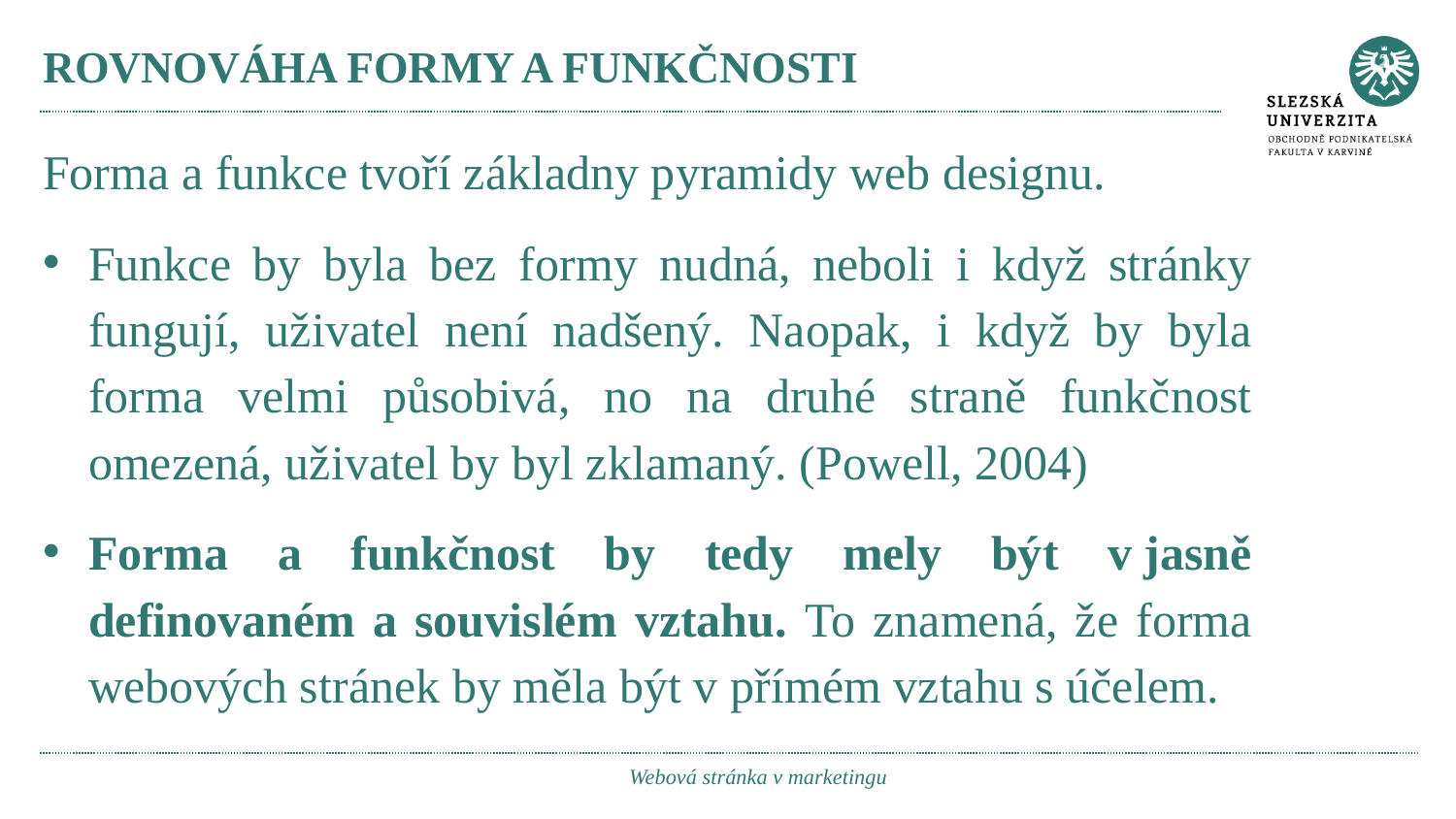

# rovnováha formy a funkčnosti
Forma a funkce tvoří základny pyramidy web designu.
Funkce by byla bez formy nudná, neboli i když stránky fungují, uživatel není nadšený. Naopak, i když by byla forma velmi působivá, no na druhé straně funkčnost omezená, uživatel by byl zklamaný. (Powell, 2004)
Forma a funkčnost by tedy mely být v jasně definovaném a souvislém vztahu. To znamená, že forma webových stránek by měla být v přímém vztahu s účelem.
Webová stránka v marketingu